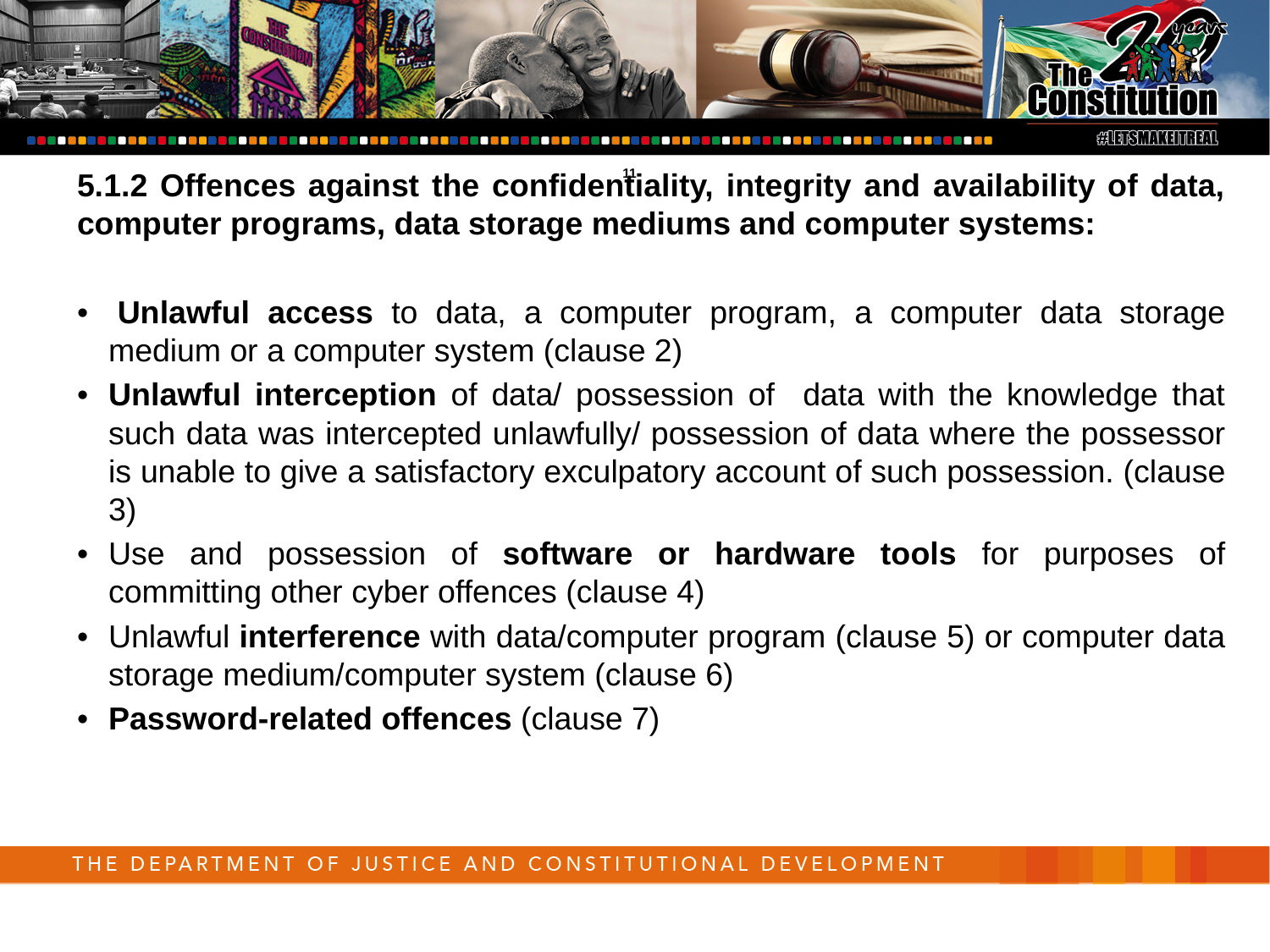

11
5.1.2 Offences against the confidentiality, integrity and availability of data, computer programs, data storage mediums and computer systems:

• 	Unlawful access to data, a computer program, a computer data storage medium or a computer system (clause 2)
•	Unlawful interception of data/ possession of  data with the knowledge that such data was intercepted unlawfully/ possession of data where the possessor is unable to give a satisfactory exculpatory account of such possession. (clause 3)
•	Use and possession of software or hardware tools for purposes of committing other cyber offences (clause 4)
•	Unlawful interference with data/computer program (clause 5) or computer data storage medium/computer system (clause 6)
•  	Password-related offences (clause 7)